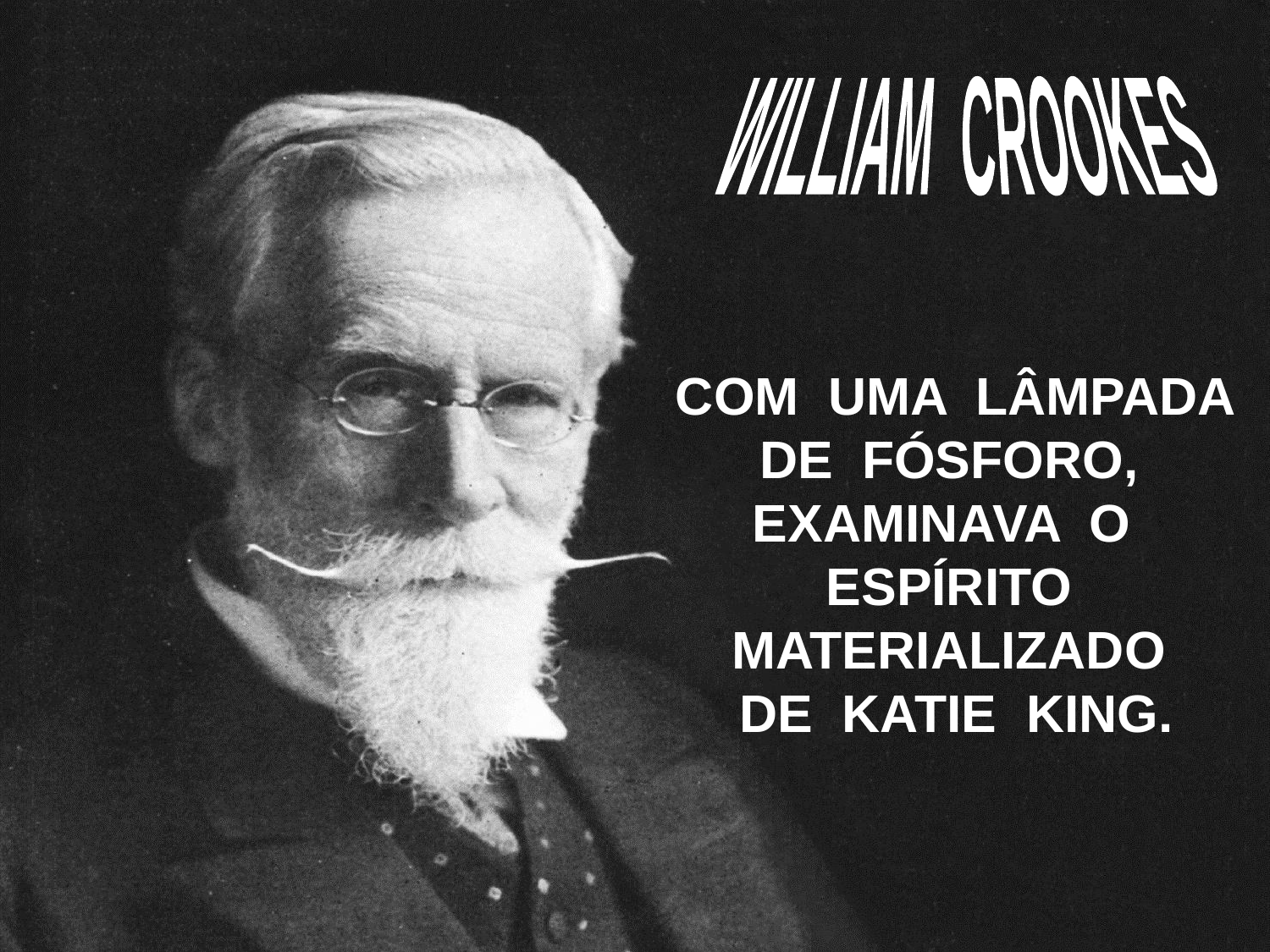

WILLIAM  CROOKES
COM  UMA  LÂMPADA
DE  FÓSFORO,
EXAMINAVA  O
ESPÍRITO  MATERIALIZADO
DE  KATIE  KING.